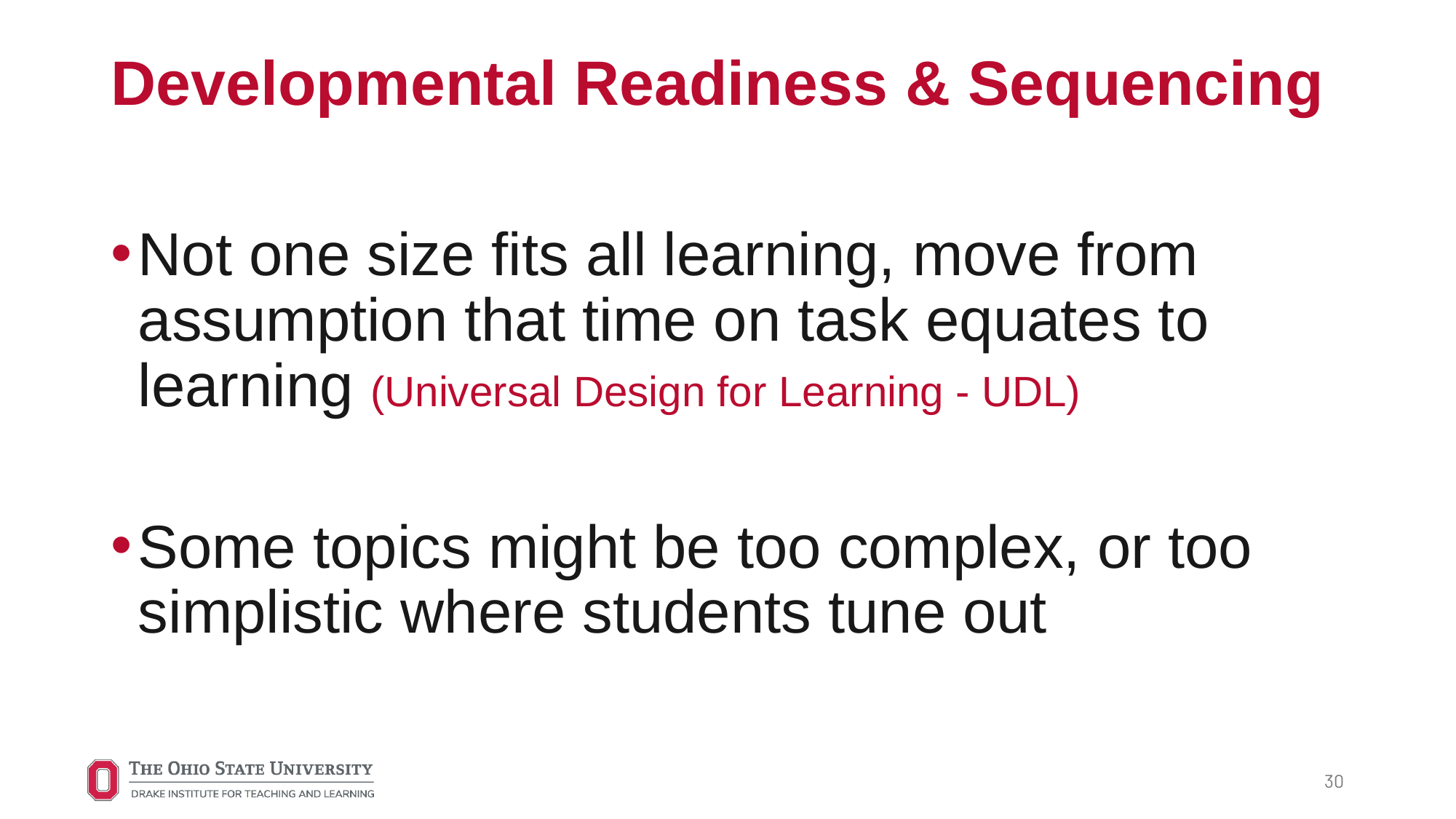

# Developmental Readiness & Sequencing
Not one size fits all learning, move from assumption that time on task equates to learning (Universal Design for Learning - UDL)

Some topics might be too complex, or too simplistic where students tune out

30